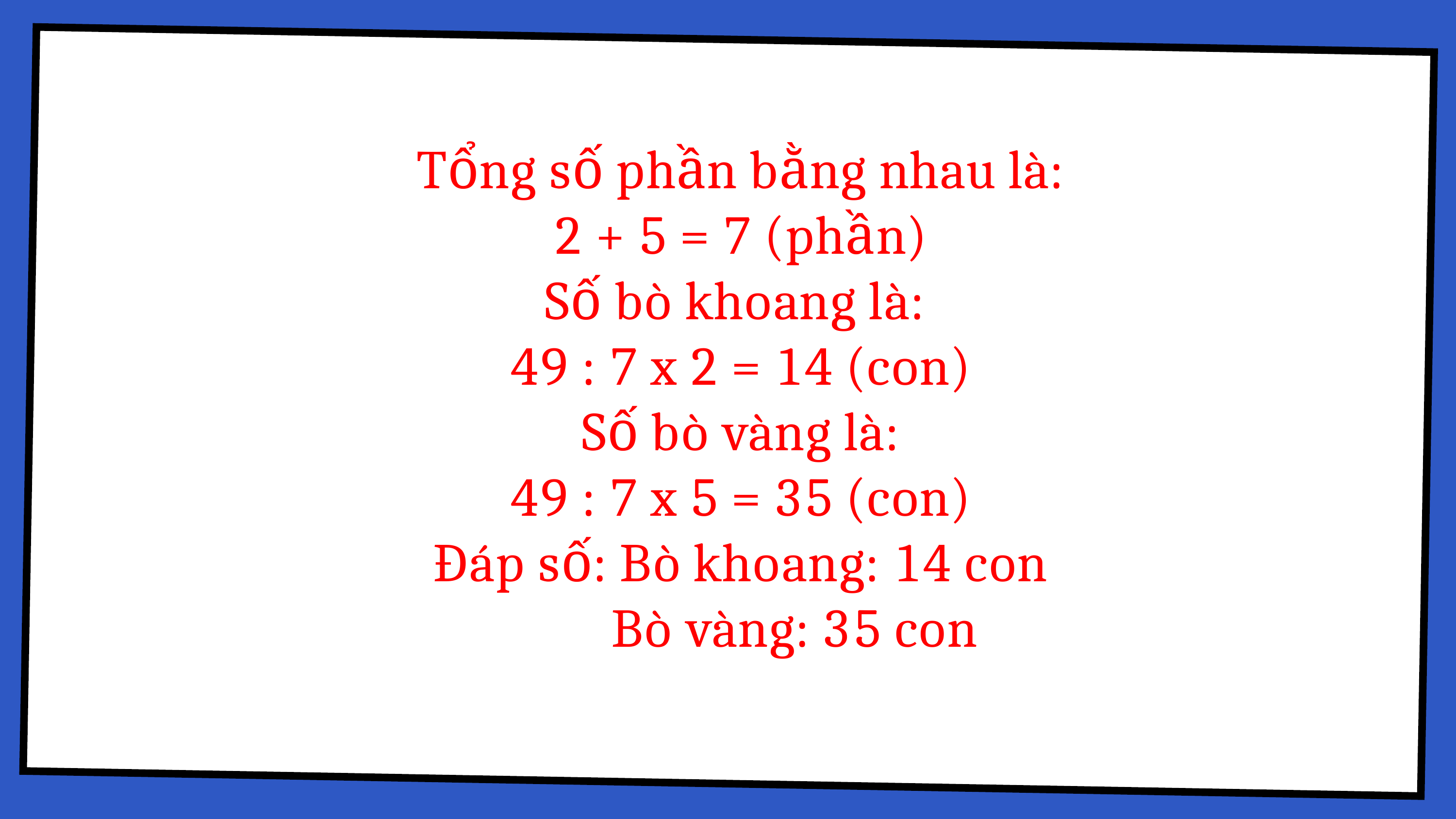

Tổng số phần bằng nhau là:
2 + 5 = 7 (phần)
Số bò khoang là:
49 : 7 x 2 = 14 (con)
Số bò vàng là:
49 : 7 x 5 = 35 (con)
Đáp số: Bò khoang: 14 con
          Bò vàng: 35 con